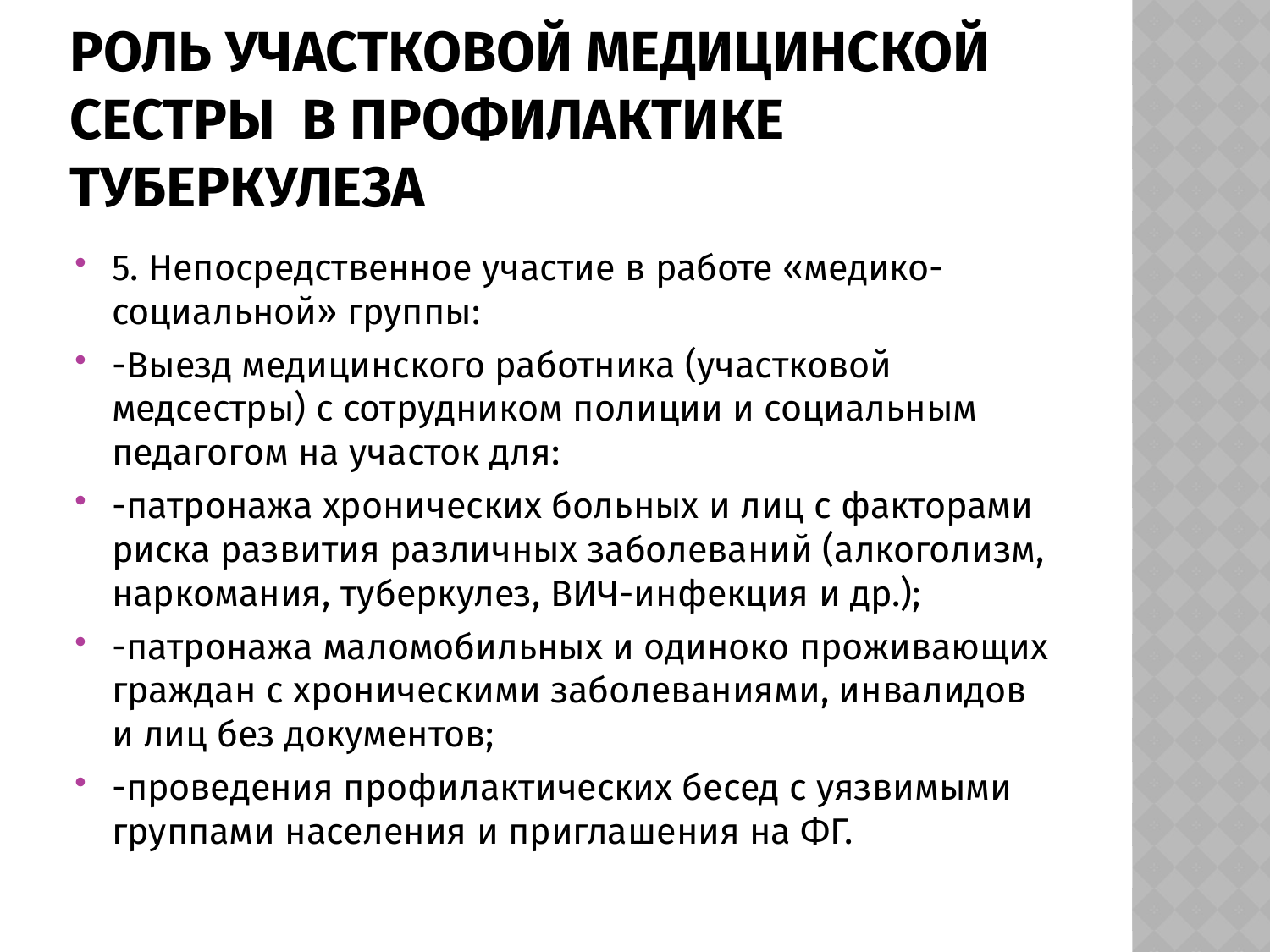

# Роль участковой медицинской сестры  в профилактике туберкулеза
5. Непосредственное участие в работе «медико-социальной» группы:
-Выезд медицинского работника (участковой медсестры) с сотрудником полиции и социальным педагогом на участок для:
-патронажа хронических больных и лиц с факторами риска развития различных заболеваний (алкоголизм, наркомания, туберкулез, ВИЧ-инфекция и др.);
-патронажа маломобильных и одиноко проживающих граждан с хроническими заболеваниями, инвалидов и лиц без документов;
-проведения профилактических бесед с уязвимыми группами населения и приглашения на ФГ.